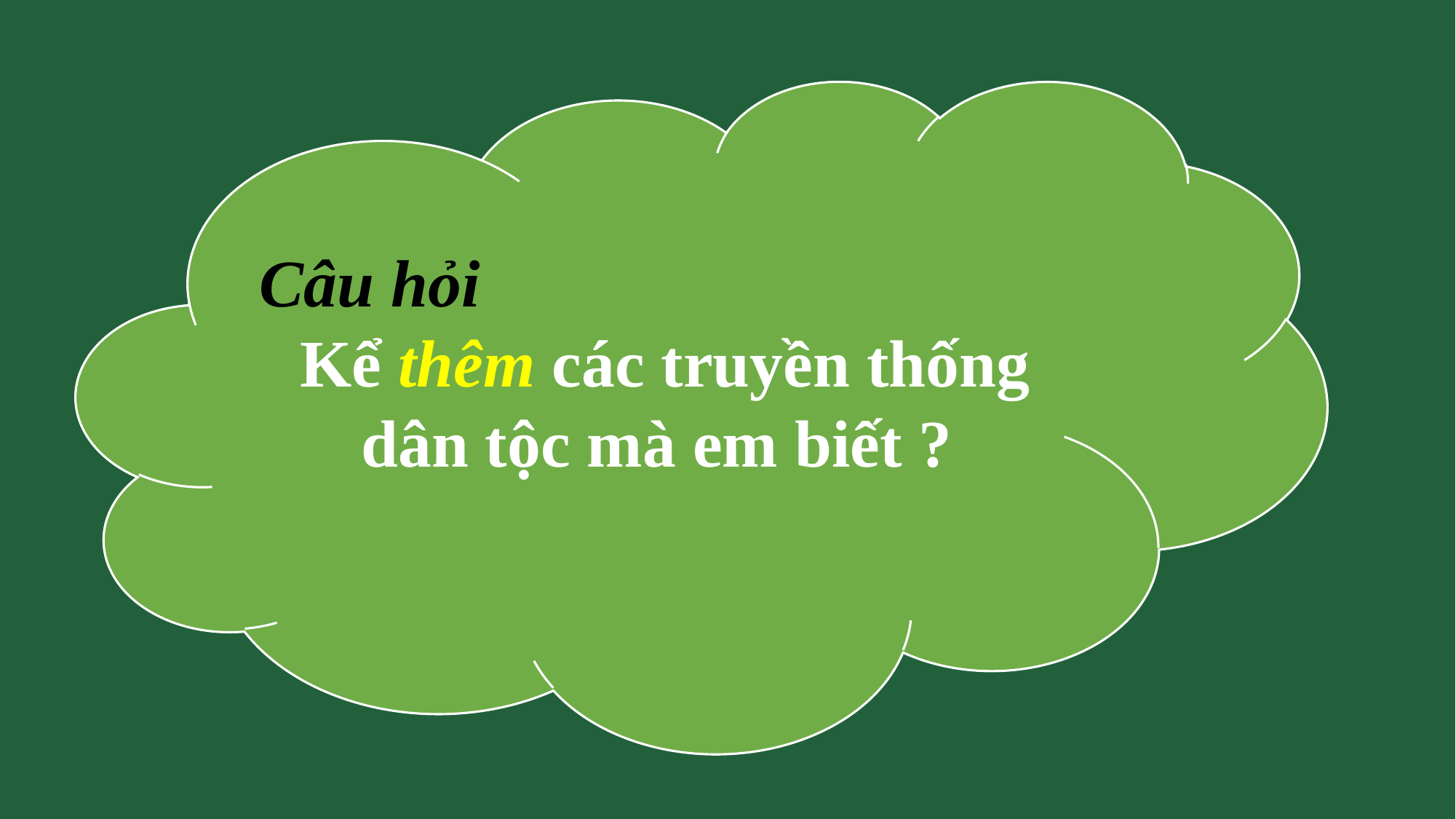

Câu hỏi
 Kể thêm các truyền thống dân tộc mà em biết ?